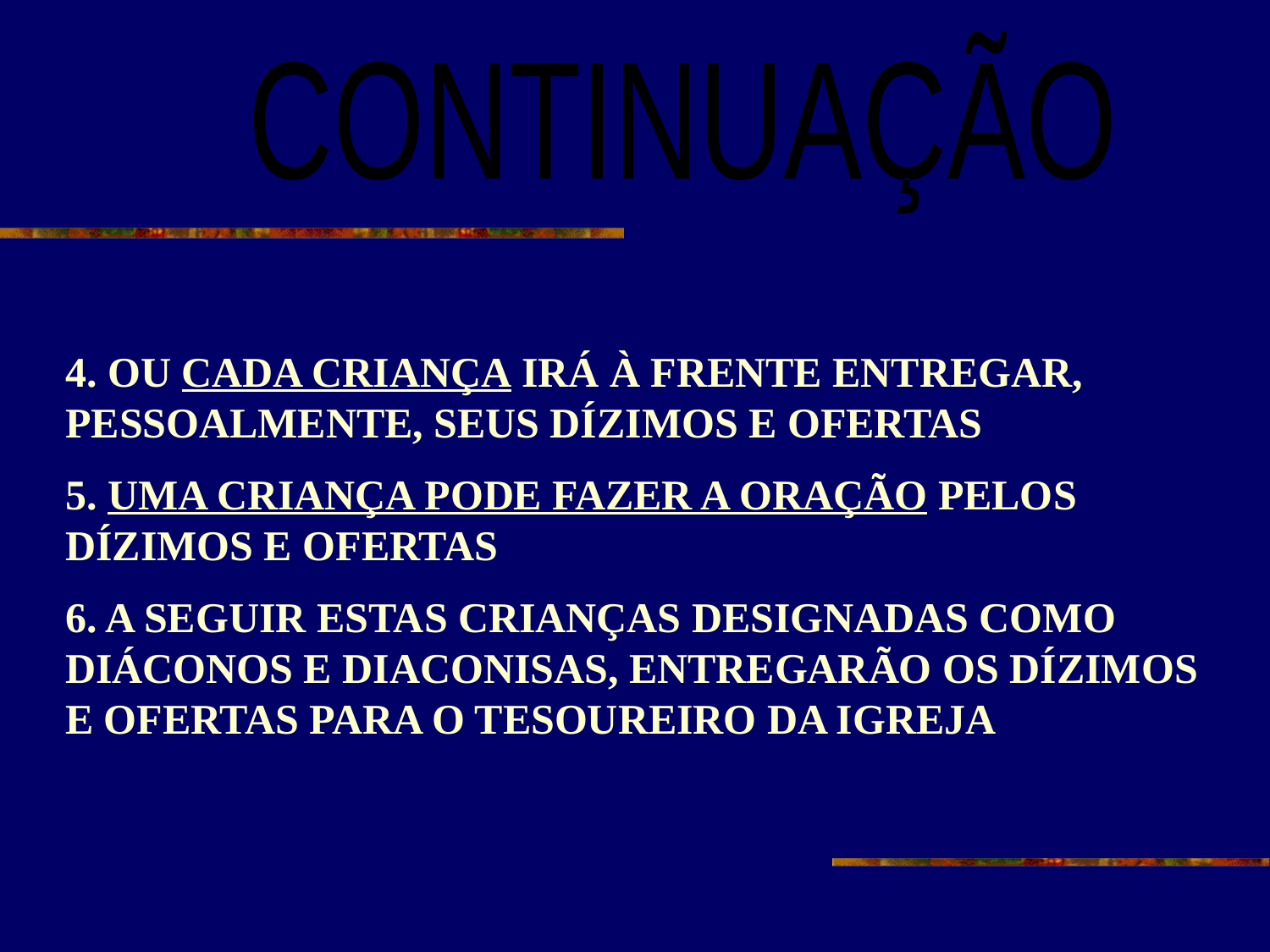

CONTINUAÇÃO
4. OU CADA CRIANÇA IRÁ À FRENTE ENTREGAR, PESSOALMENTE, SEUS DÍZIMOS E OFERTAS
5. UMA CRIANÇA PODE FAZER A ORAÇÃO PELOS DÍZIMOS E OFERTAS
6. A SEGUIR ESTAS CRIANÇAS DESIGNADAS COMO DIÁCONOS E DIACONISAS, ENTREGARÃO OS DÍZIMOS E OFERTAS PARA O TESOUREIRO DA IGREJA